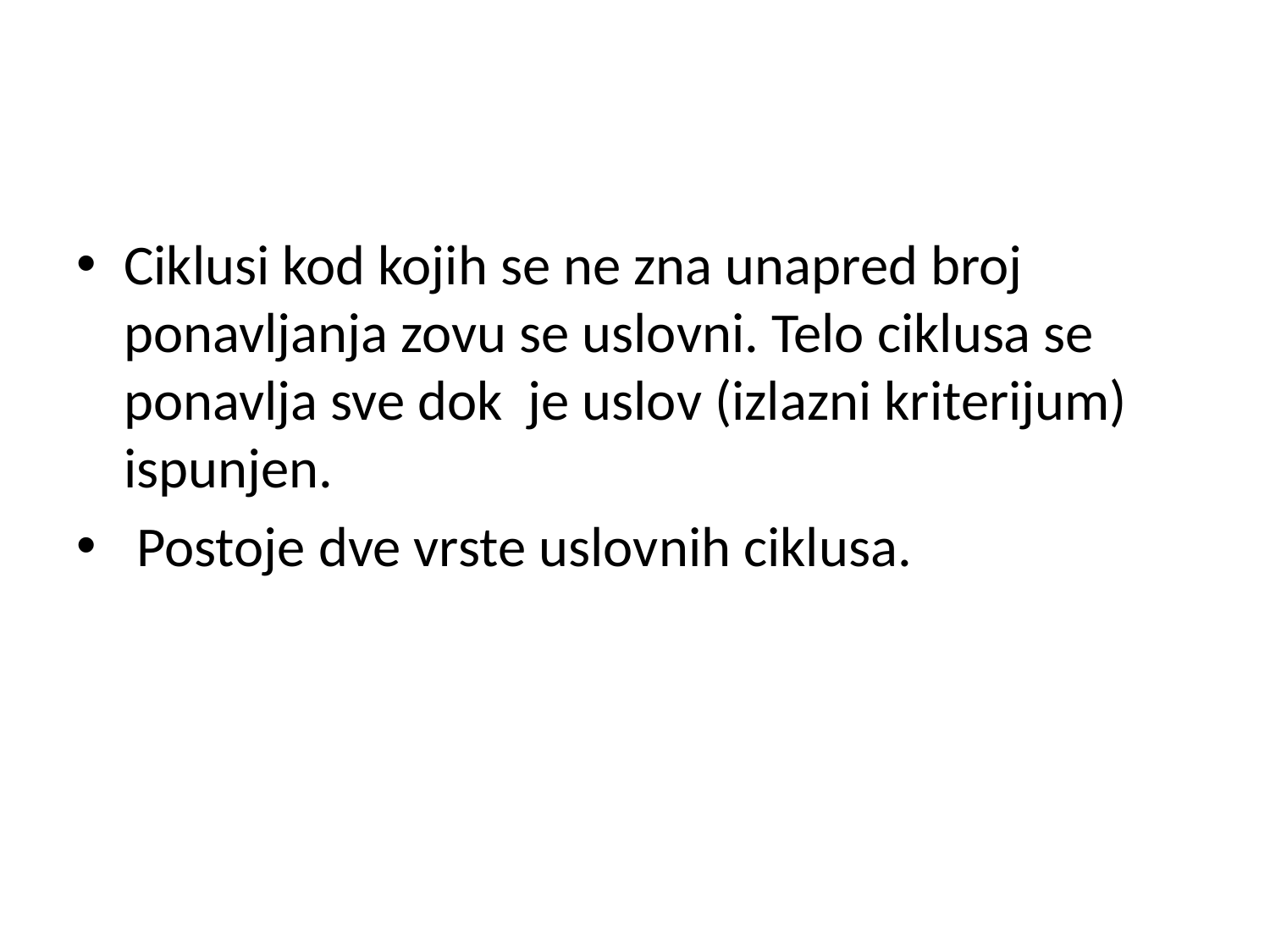

Ciklusi kod kojih se ne zna unapred broj ponavljanja zovu se uslovni. Telo ciklusa se ponavlja sve dok  je uslov (izlazni kriterijum) ispunjen.
 Postoje dve vrste uslovnih ciklusa.